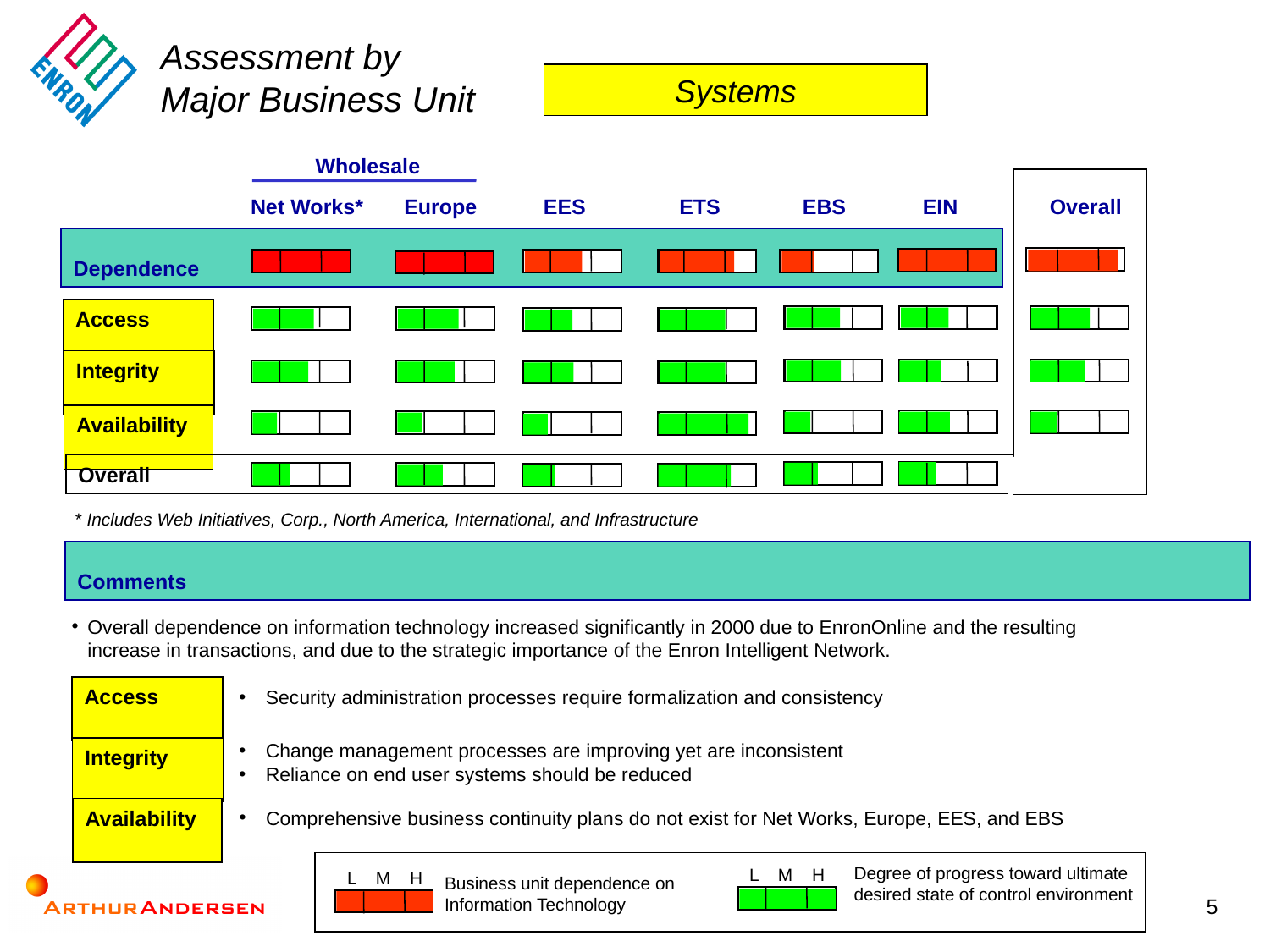

Assessment by
Major Business Unit
Systems
Wholesale

Net Works*
Europe
EES
ETS
EBS
EIN	Overall

Dependence

Access

Integrity

Availability

Overall

* Includes Web Initiatives, Corp., North America, International, and Infrastructure
Comments
Overall dependence on information technology increased significantly in 2000 due to EnronOnline and the resulting increase in transactions, and due to the strategic importance of the Enron Intelligent Network.
Access
  Security administration processes require formalization and consistency
  Change management processes are improving yet are inconsistent
  Reliance on end user systems should be reduced
Integrity
Availability
  Comprehensive business continuity plans do not exist for Net Works, Europe, EES, and EBS

Degree of progress toward ultimate desired state of control environment
L    M    H
L    M    H
Business unit dependence on Information Technology
5